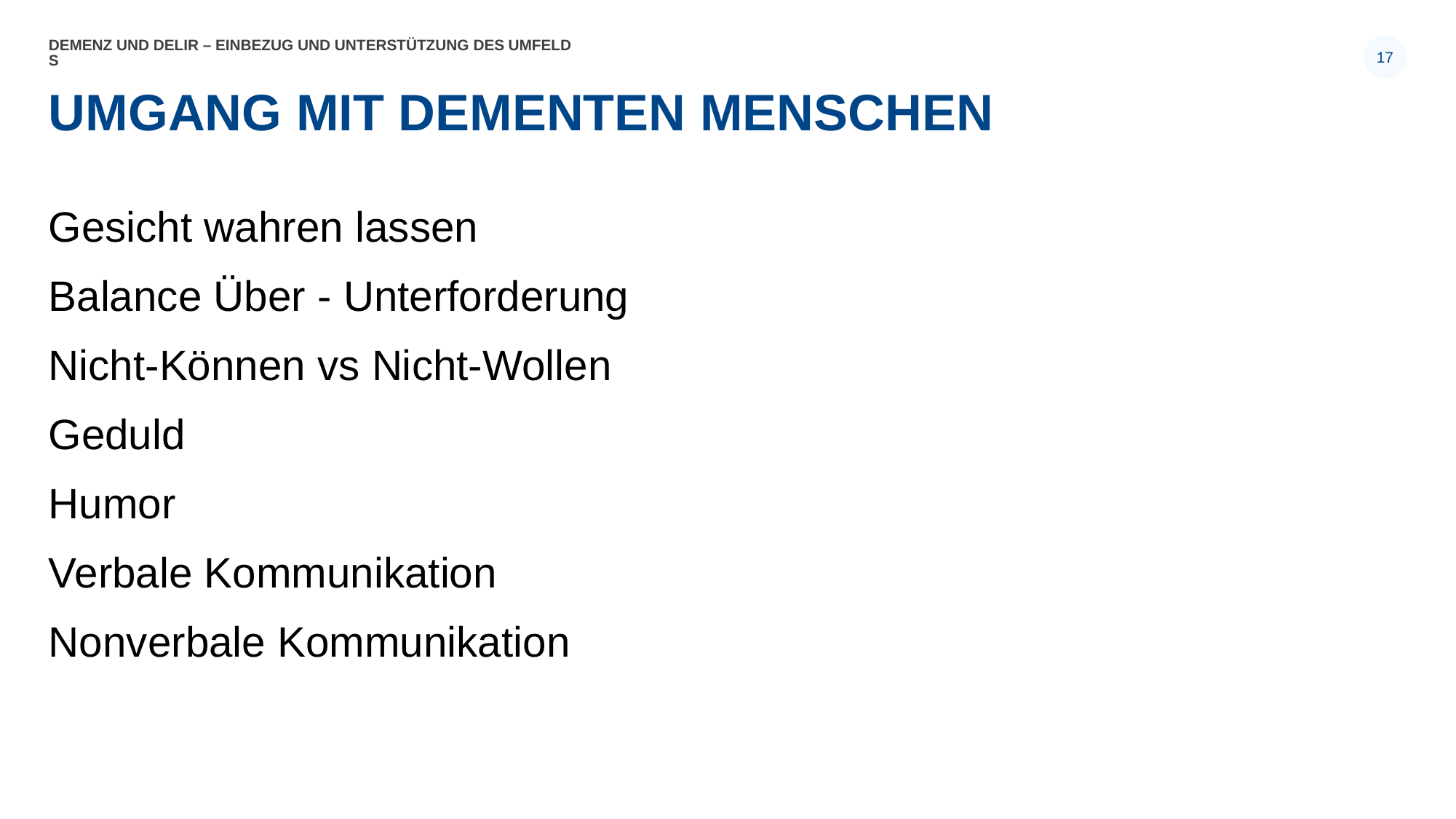

Demenz und Delir – Einbezug und Unterstützung des Umfelds
17
# Umgang mit dementen Menschen
Gesicht wahren lassen
Balance Über - Unterforderung
Nicht-Können vs Nicht-Wollen
Geduld
Humor
Verbale Kommunikation
Nonverbale Kommunikation